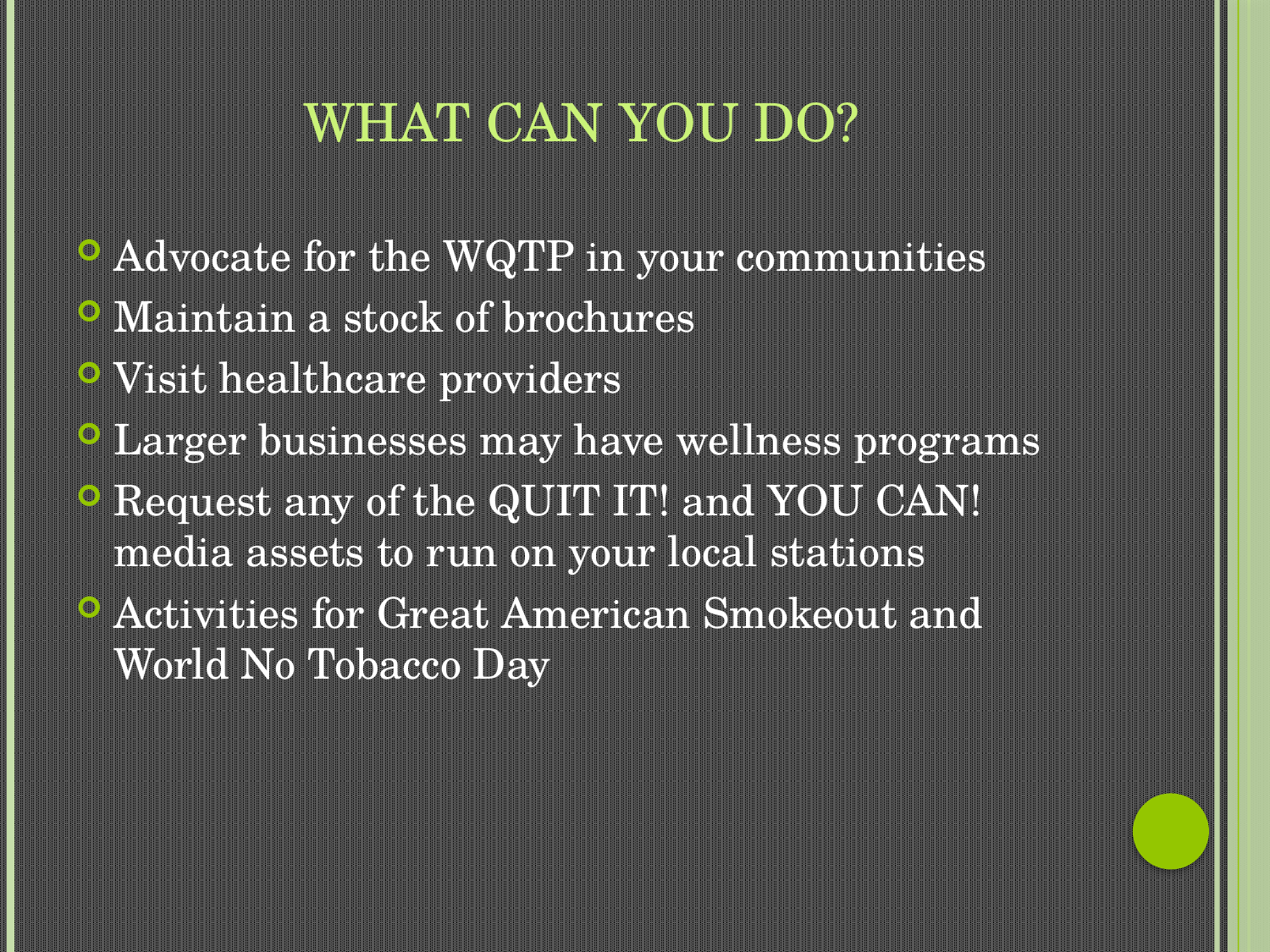

# What Can You do?
Advocate for the WQTP in your communities
Maintain a stock of brochures
Visit healthcare providers
Larger businesses may have wellness programs
Request any of the QUIT IT! and YOU CAN! media assets to run on your local stations
Activities for Great American Smokeout and World No Tobacco Day